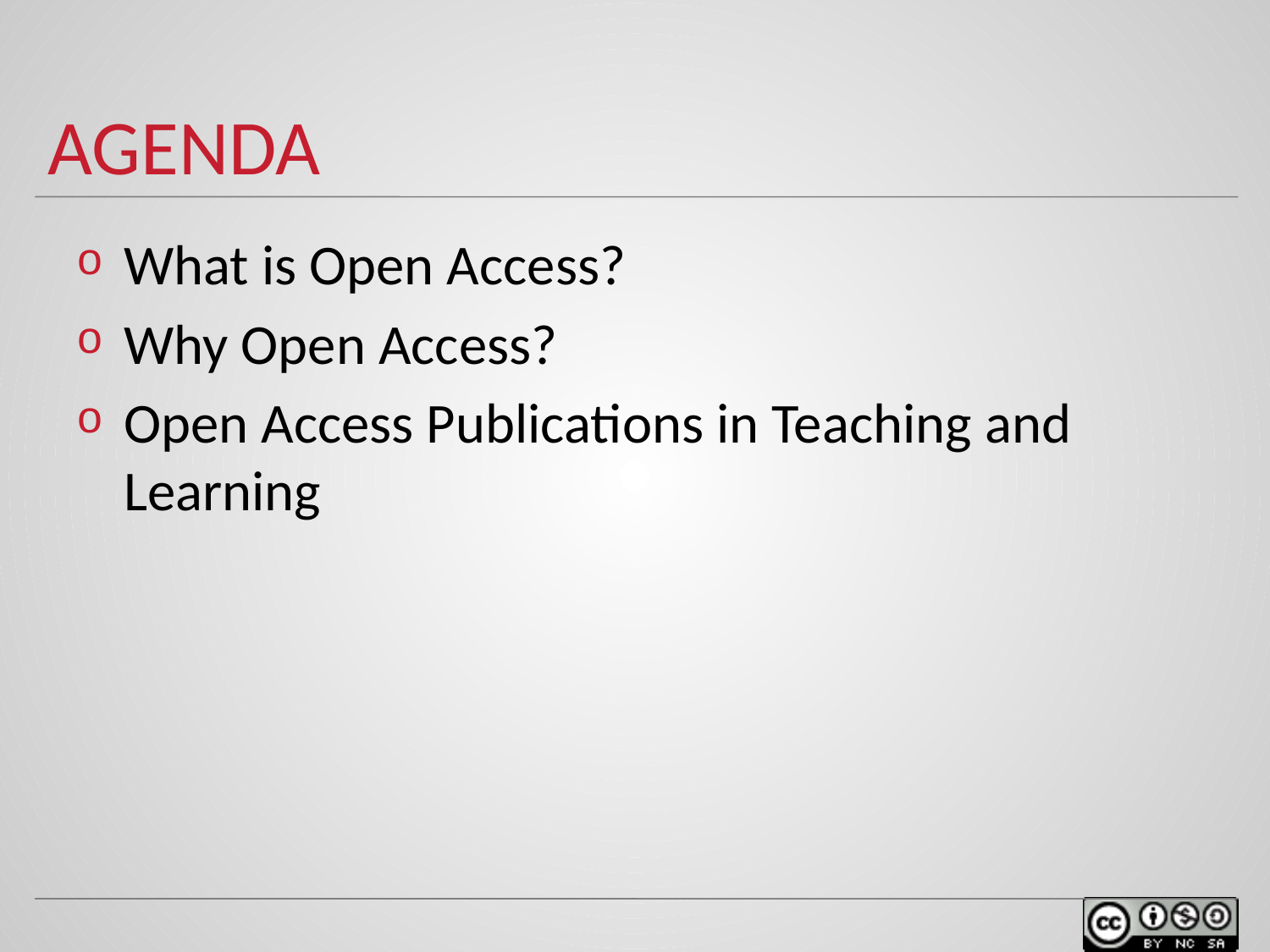

# agenda
What is Open Access?
Why Open Access?
Open Access Publications in Teaching and Learning